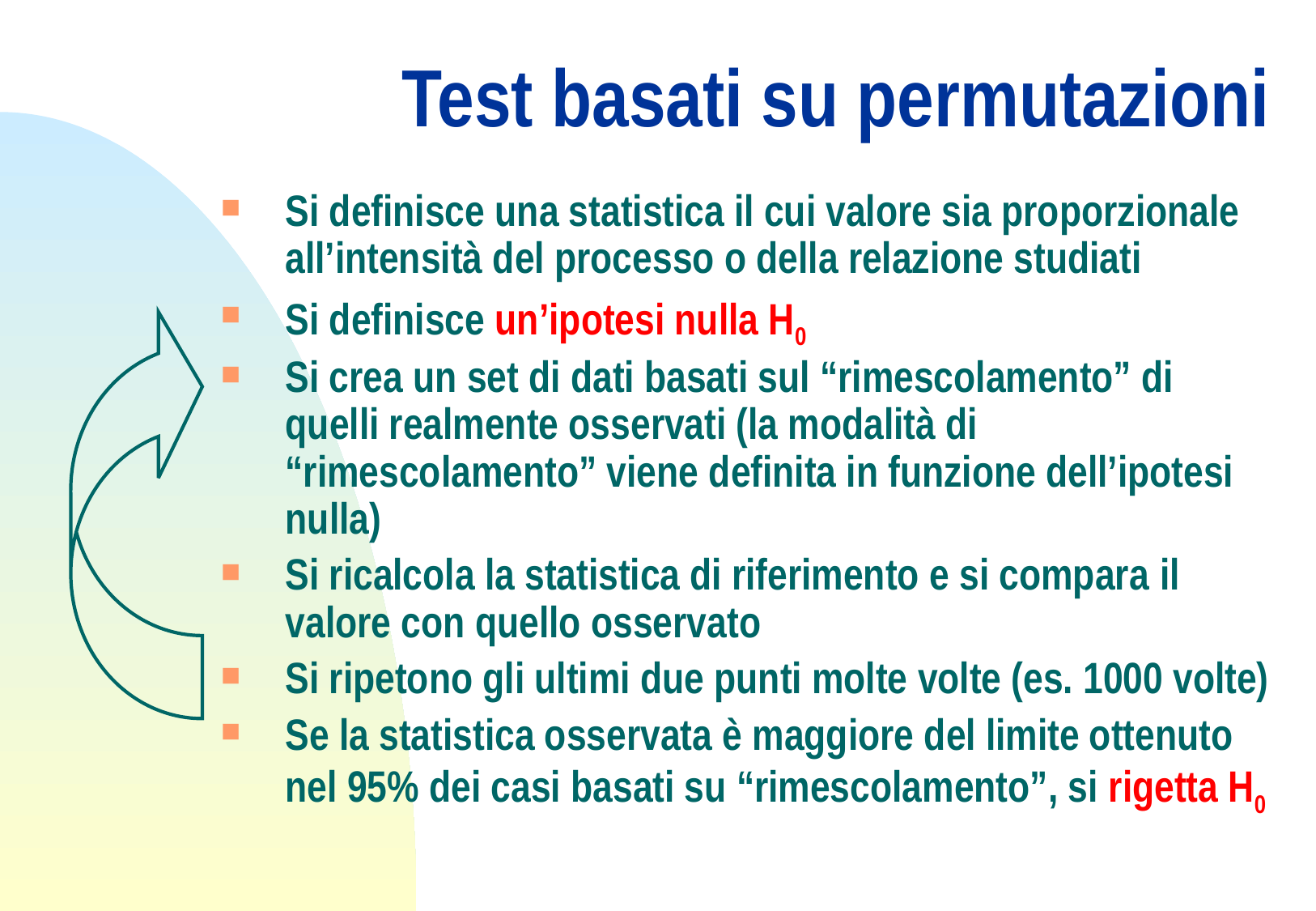

# Test basati su permutazioni
Si definisce una statistica il cui valore sia proporzionale all’intensità del processo o della relazione studiati
Si definisce un’ipotesi nulla H0
Si crea un set di dati basati sul “rimescolamento” di quelli realmente osservati (la modalità di “rimescolamento” viene definita in funzione dell’ipotesi nulla)
Si ricalcola la statistica di riferimento e si compara il valore con quello osservato
Si ripetono gli ultimi due punti molte volte (es. 1000 volte)
Se la statistica osservata è maggiore del limite ottenuto nel 95% dei casi basati su “rimescolamento”, si rigetta H0